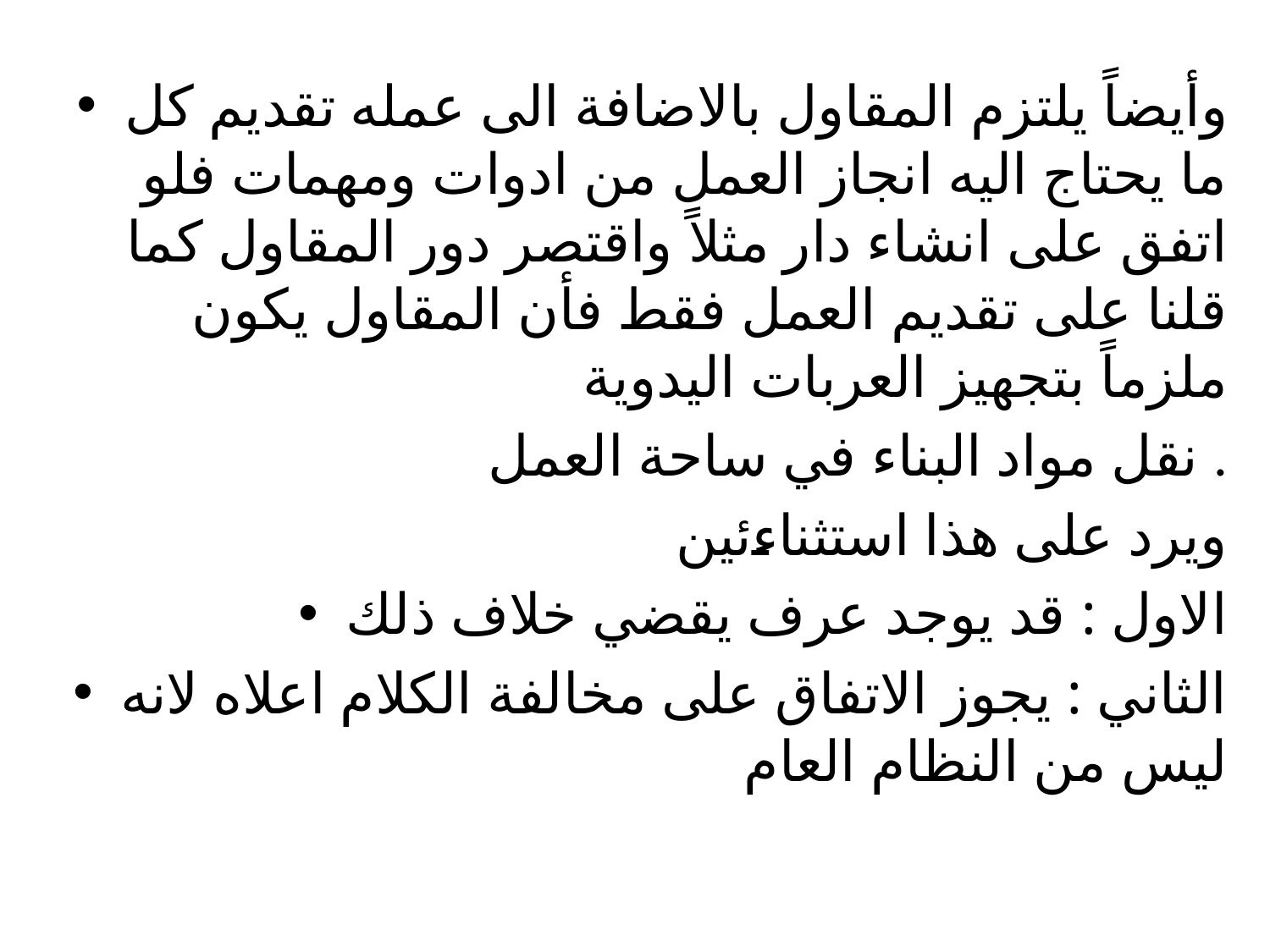

#
وأيضاً يلتزم المقاول بالاضافة الى عمله تقديم كل ما يحتاج اليه انجاز العمل من ادوات ومهمات فلو اتفق على انشاء دار مثلاً واقتصر دور المقاول كما قلنا على تقديم العمل فقط فأن المقاول يكون ملزماً بتجهيز العربات اليدوية
نقل مواد البناء في ساحة العمل .
ويرد على هذا استثناءئين
الاول : قد يوجد عرف يقضي خلاف ذلك
الثاني : يجوز الاتفاق على مخالفة الكلام اعلاه لانه ليس من النظام العام